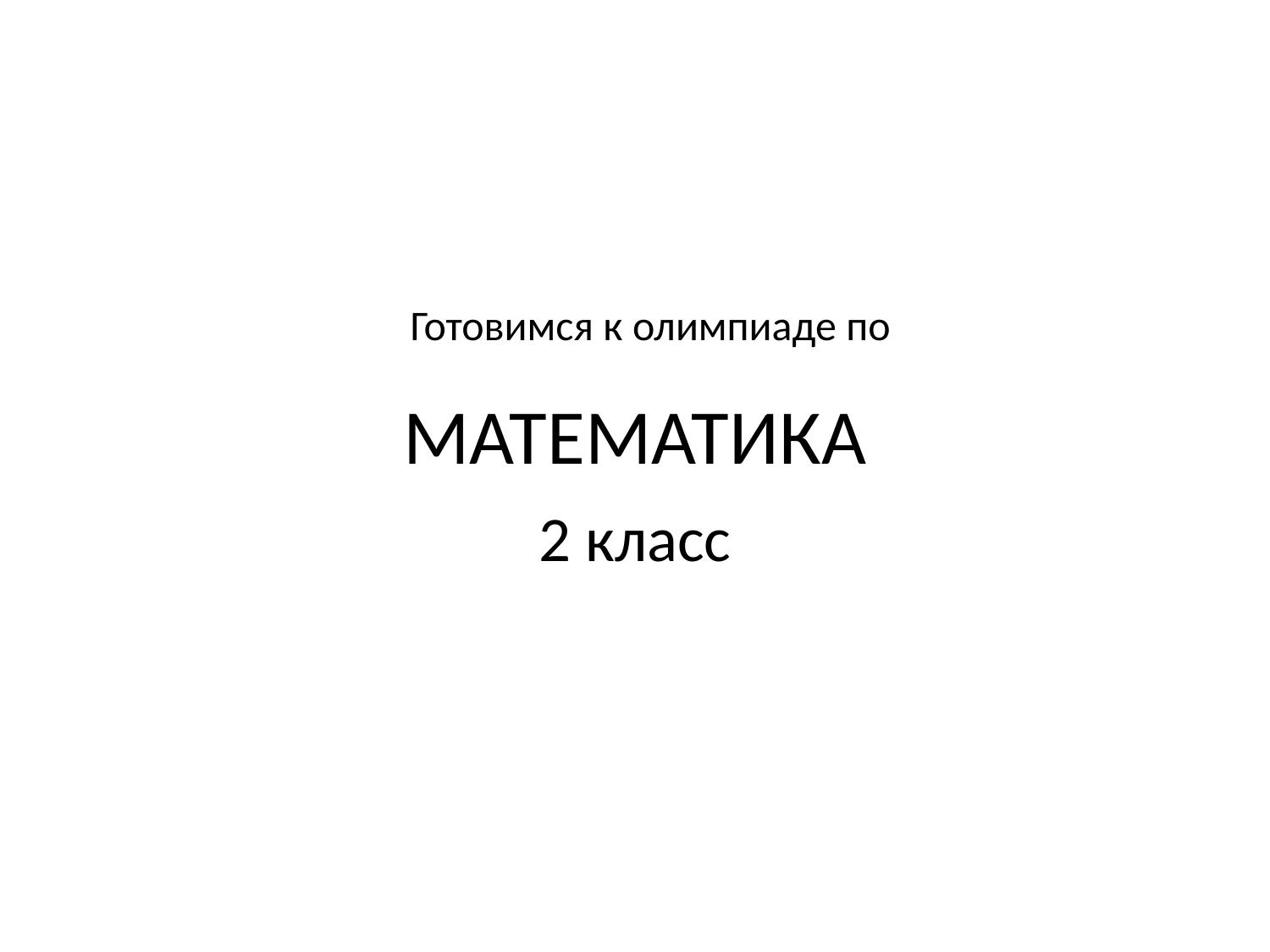

Готовимся к олимпиаде по
# МАТЕМАТИКА
2 класс